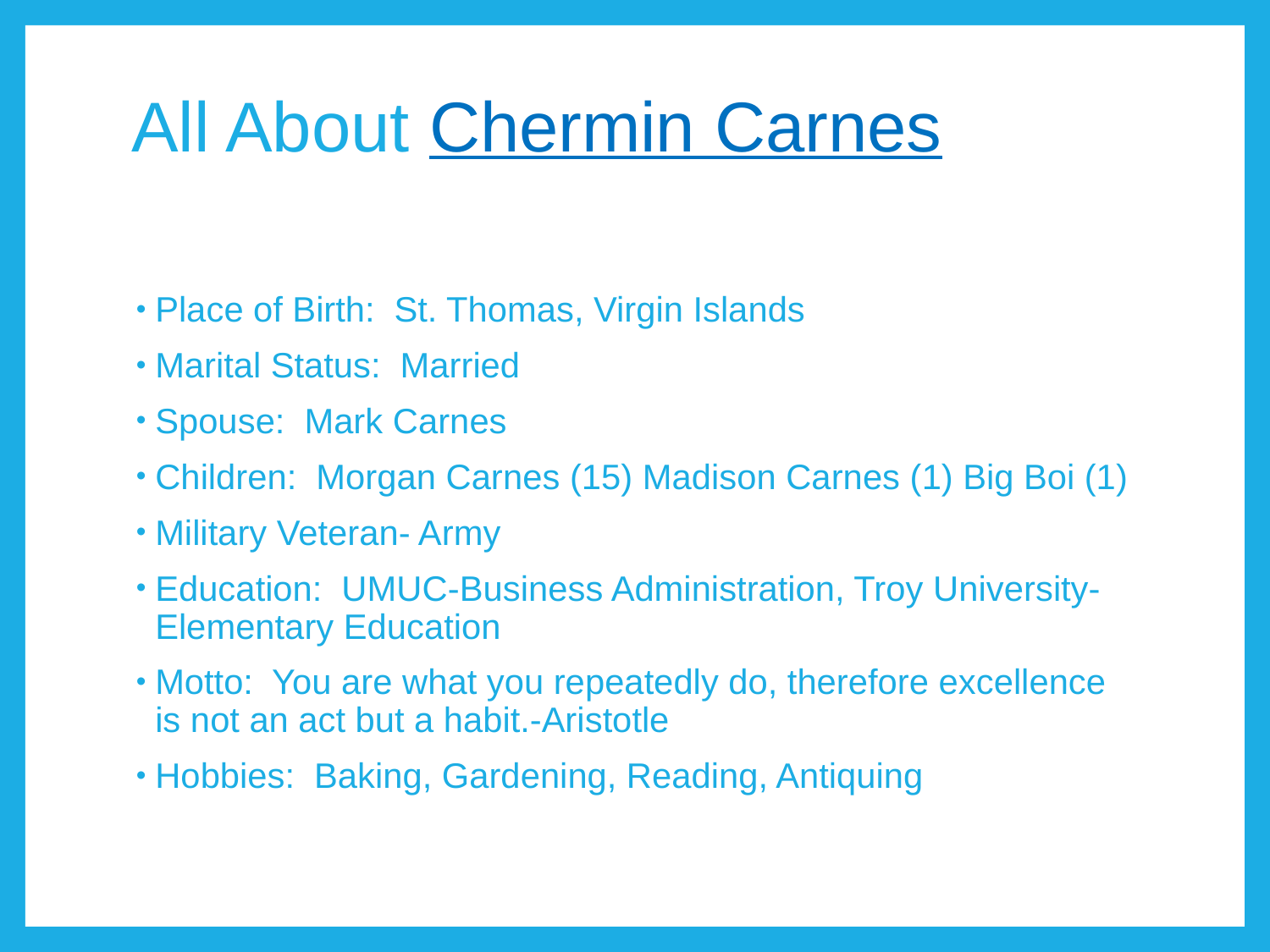

All About Chermin Carnes
Place of Birth:  St. Thomas, Virgin Islands
Marital Status:  Married
Spouse:  Mark Carnes
Children:  Morgan Carnes (15) Madison Carnes (1) Big Boi (1)
Military Veteran- Army
Education:  UMUC-Business Administration, Troy University-Elementary Education
Motto:  You are what you repeatedly do, therefore excellence is not an act but a habit.-Aristotle
Hobbies:  Baking, Gardening, Reading, Antiquing

Add personal photos (if you like)